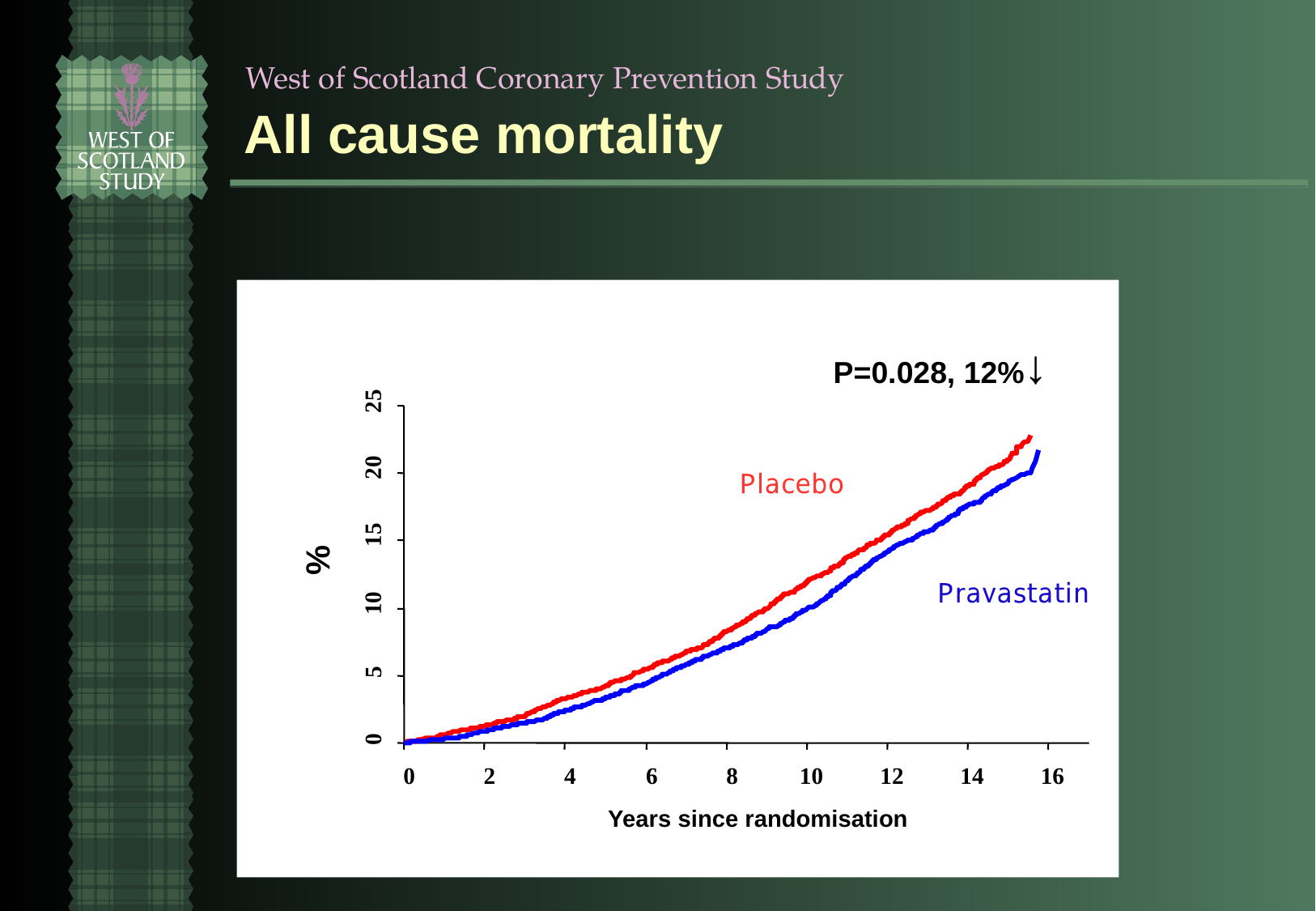

# All cause mortality

25

20

15
%

10

5

0

0
2
4
6
8
10
12
14
16
Years since randomisation
P=0.028, 12%↓
Placebo
Pravastatin